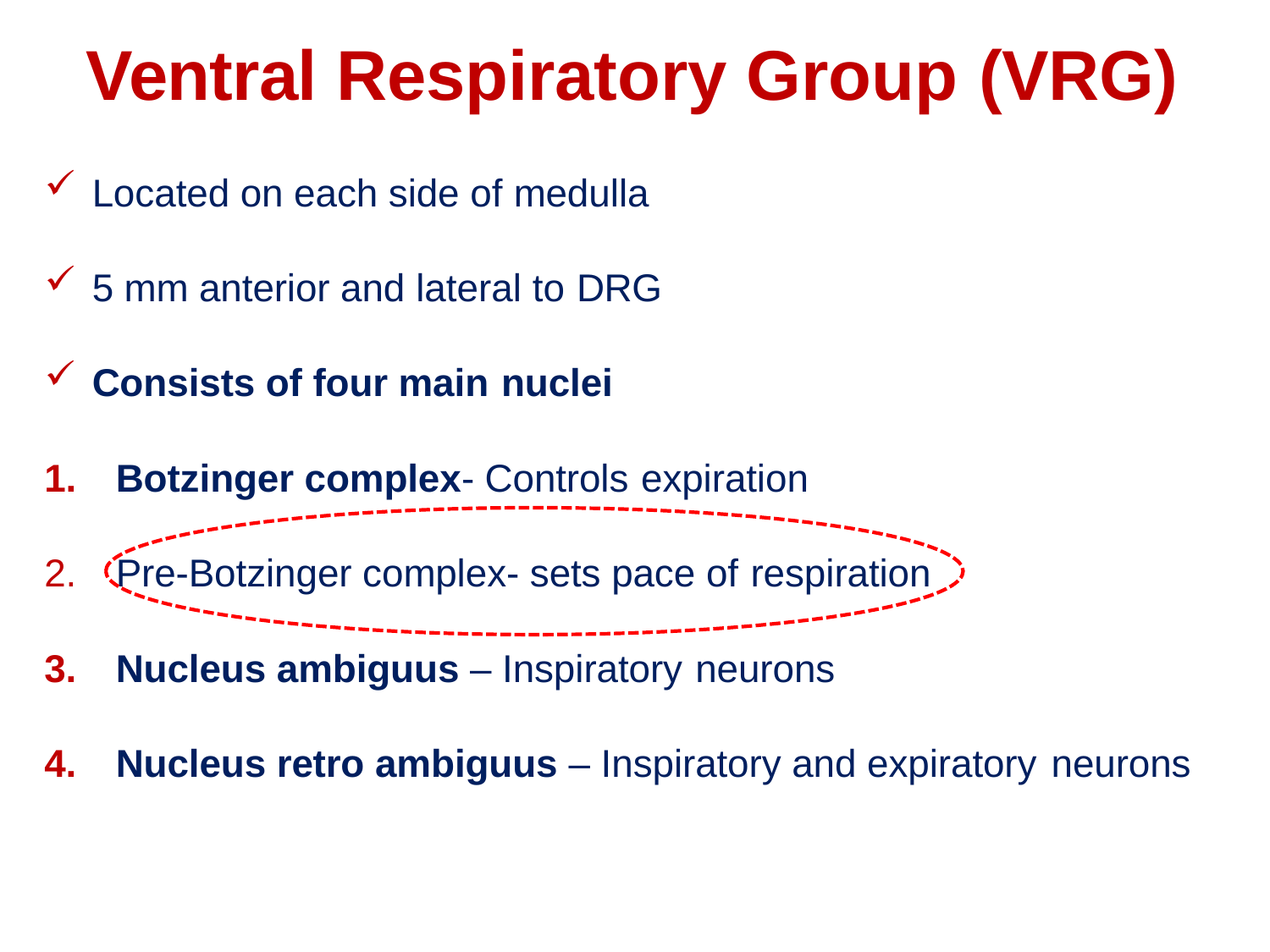

# Ventral Respiratory Group (VRG)
Located on each side of medulla

5 mm anterior and lateral to DRG

Consists of four main nuclei

Botzinger complex- Controls expiration

Pre-Botzinger complex- sets pace of respiration

Nucleus ambiguus – Inspiratory neurons

Nucleus retro ambiguus – Inspiratory and expiratory neurons